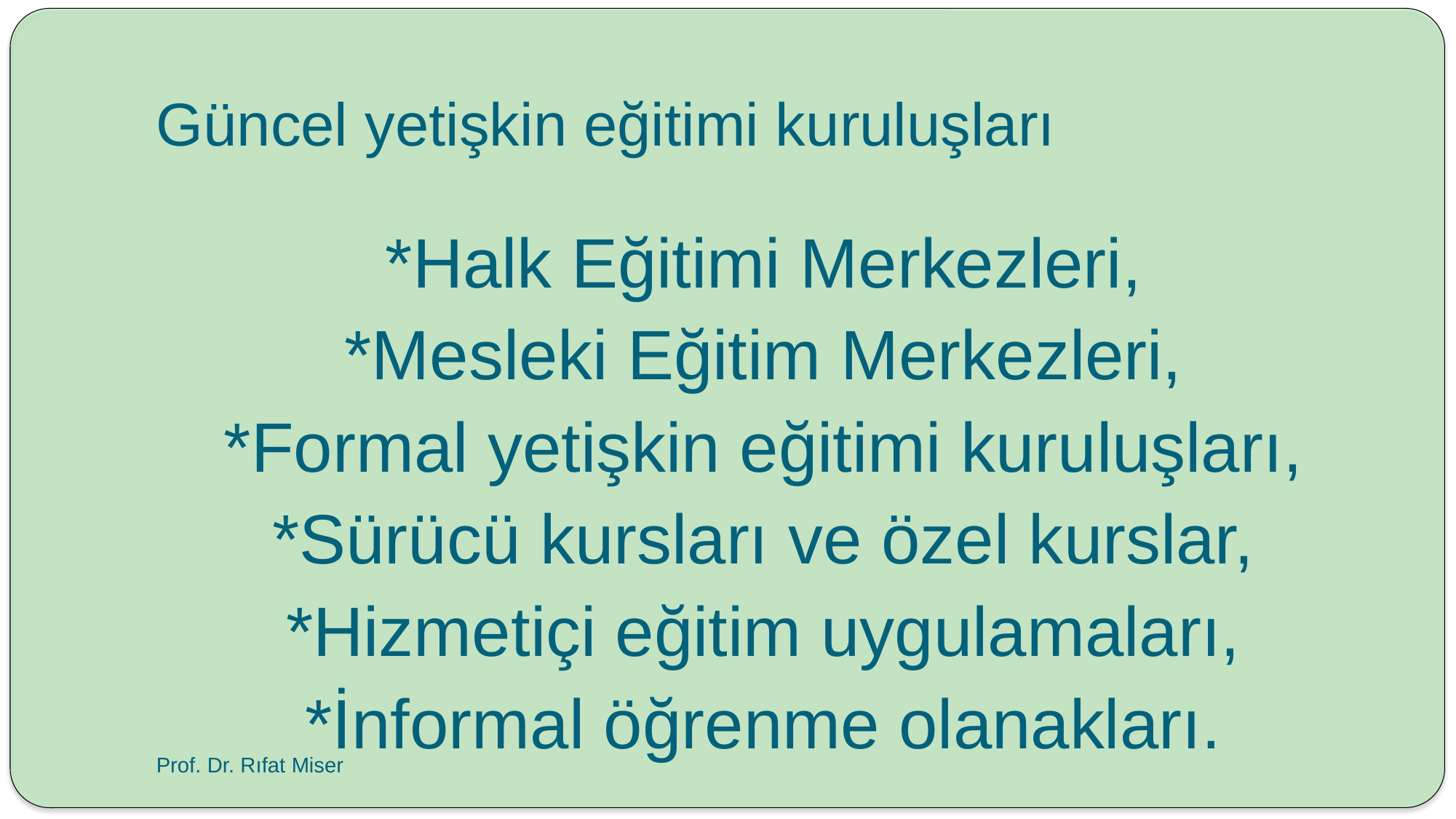

# Güncel yetişkin eğitimi kuruluşları
*Halk Eğitimi Merkezleri,
*Mesleki Eğitim Merkezleri,
*Formal yetişkin eğitimi kuruluşları,
*Sürücü kursları ve özel kurslar,
*Hizmetiçi eğitim uygulamaları,
*İnformal öğrenme olanakları.

Prof. Dr. Rıfat Miser